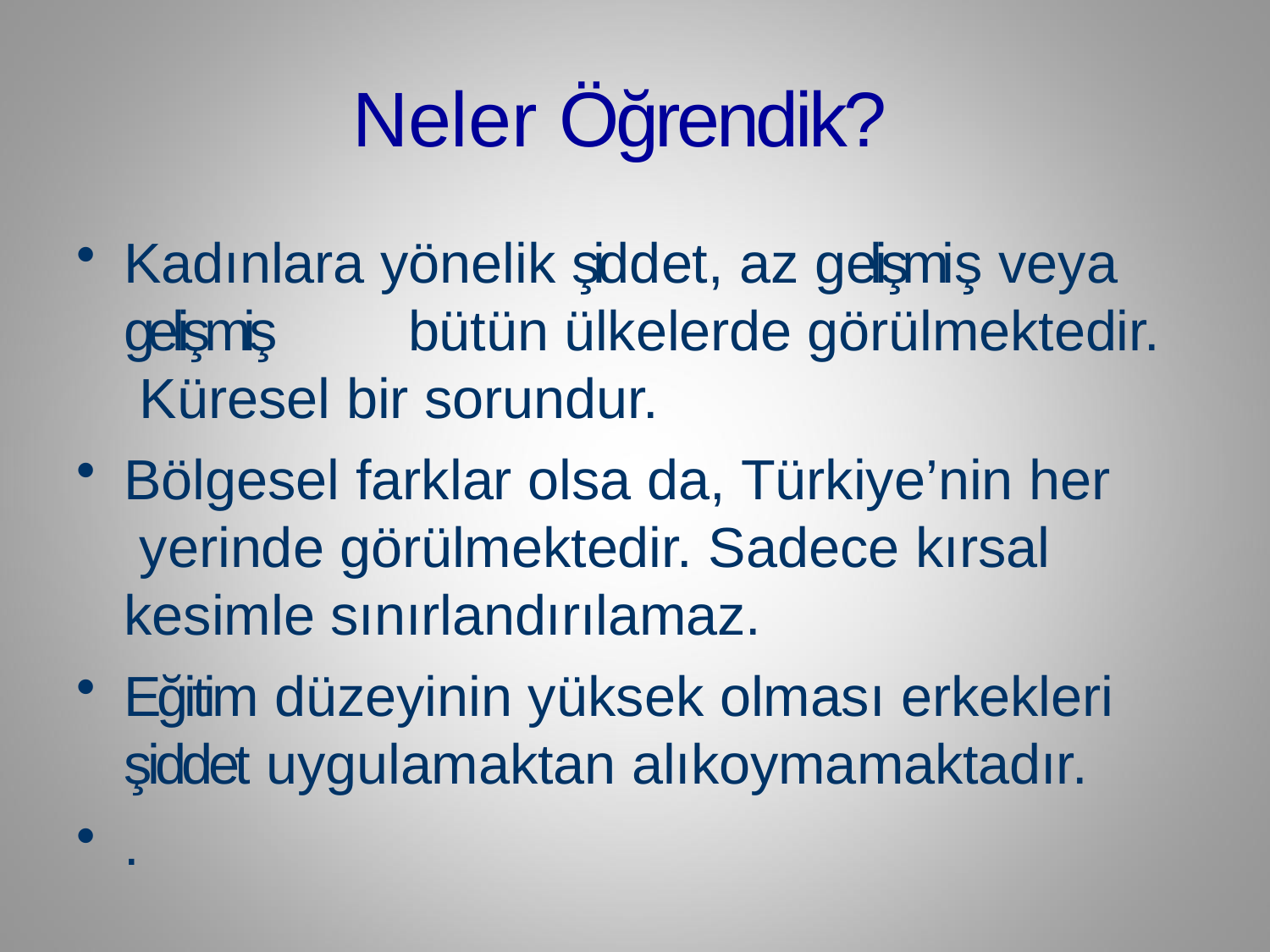

# Neler Öğrendik?
Kadınlara yönelik şiddet, az gelişmiş veya  gelişmiş	bütün ülkelerde görülmektedir.  Küresel bir sorundur.
Bölgesel farklar olsa da, Türkiye’nin her  yerinde görülmektedir. Sadece kırsal  kesimle sınırlandırılamaz.
Eğitim düzeyinin yüksek olması erkekleri  şiddet uygulamaktan alıkoymamaktadır.
.